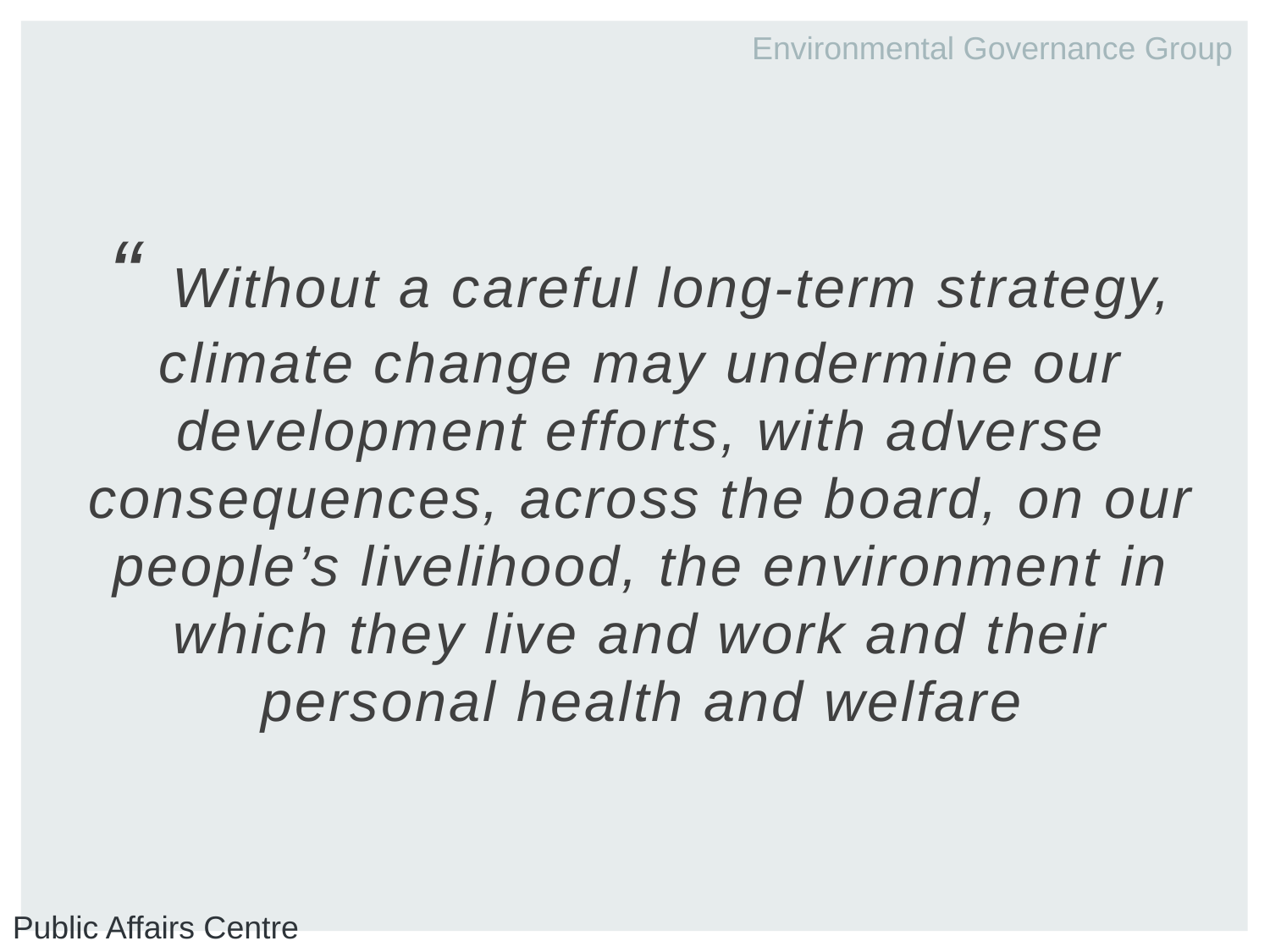

Environmental Governance Group
“ Without a careful long-term strategy, climate change may undermine our development efforts, with adverse consequences, across the board, on our people’s livelihood, the environment in which they live and work and their personal health and welfare
Public Affairs Centre